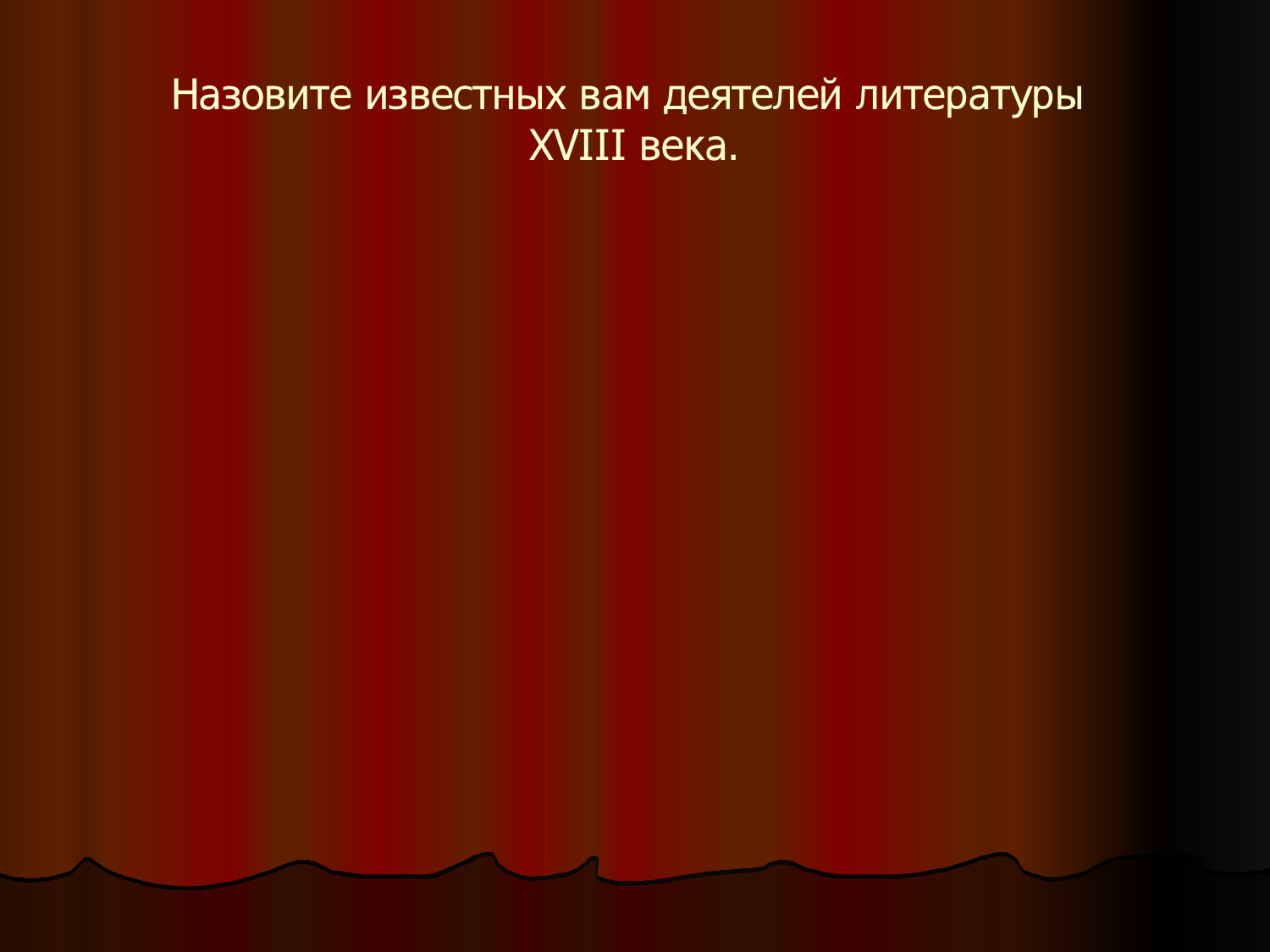

# Назовите известных вам деятелей литературы XVIII века.